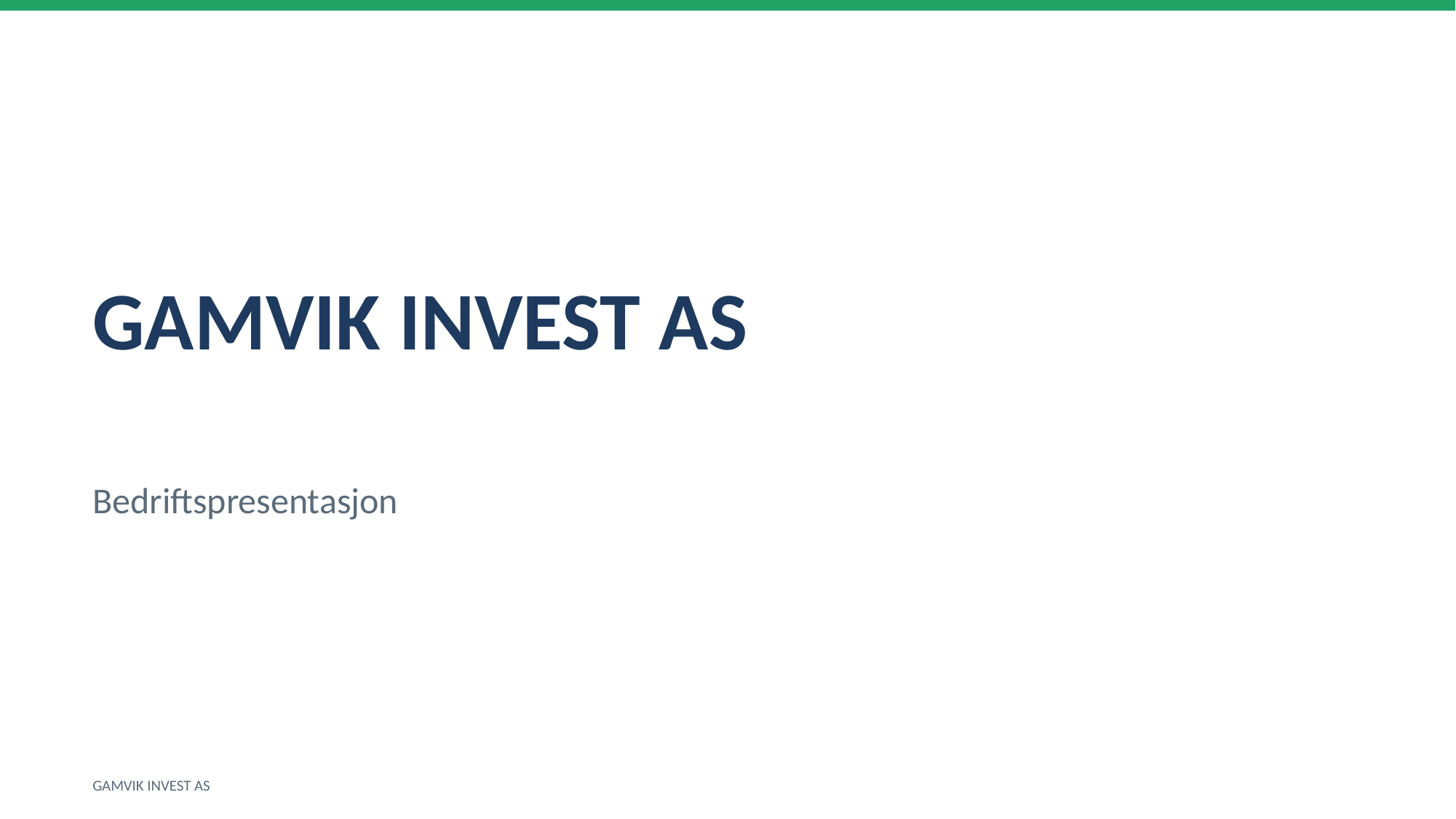

GAMVIK INVEST AS
Bedriftspresentasjon
GAMVIK INVEST AS